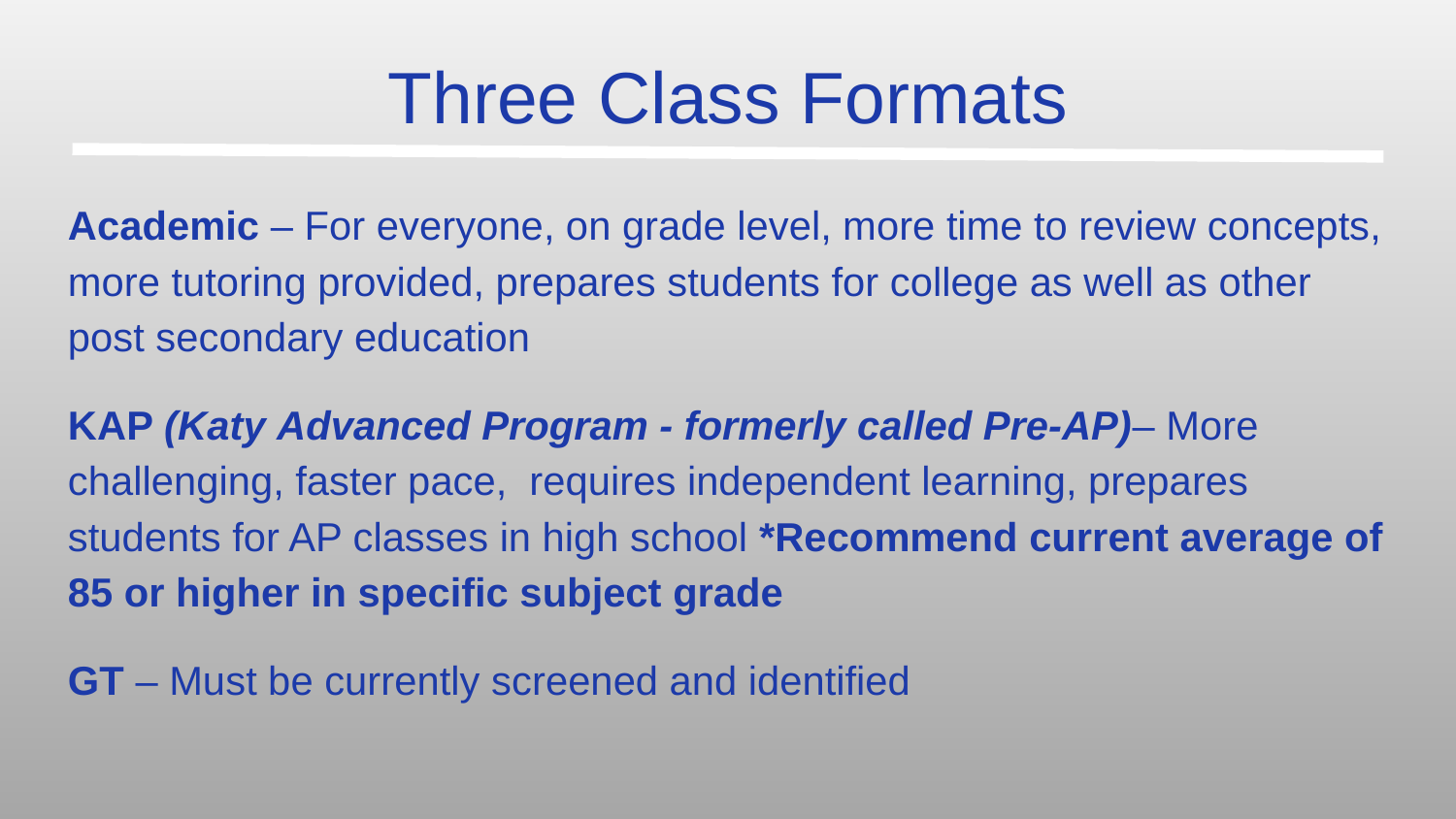

# Three Class Formats
Academic – For everyone, on grade level, more time to review concepts, more tutoring provided, prepares students for college as well as other post secondary education
KAP (Katy Advanced Program - formerly called Pre-AP)– More challenging, faster pace,  requires independent learning, prepares students for AP classes in high school *Recommend current average of 85 or higher in specific subject grade
GT – Must be currently screened and identified